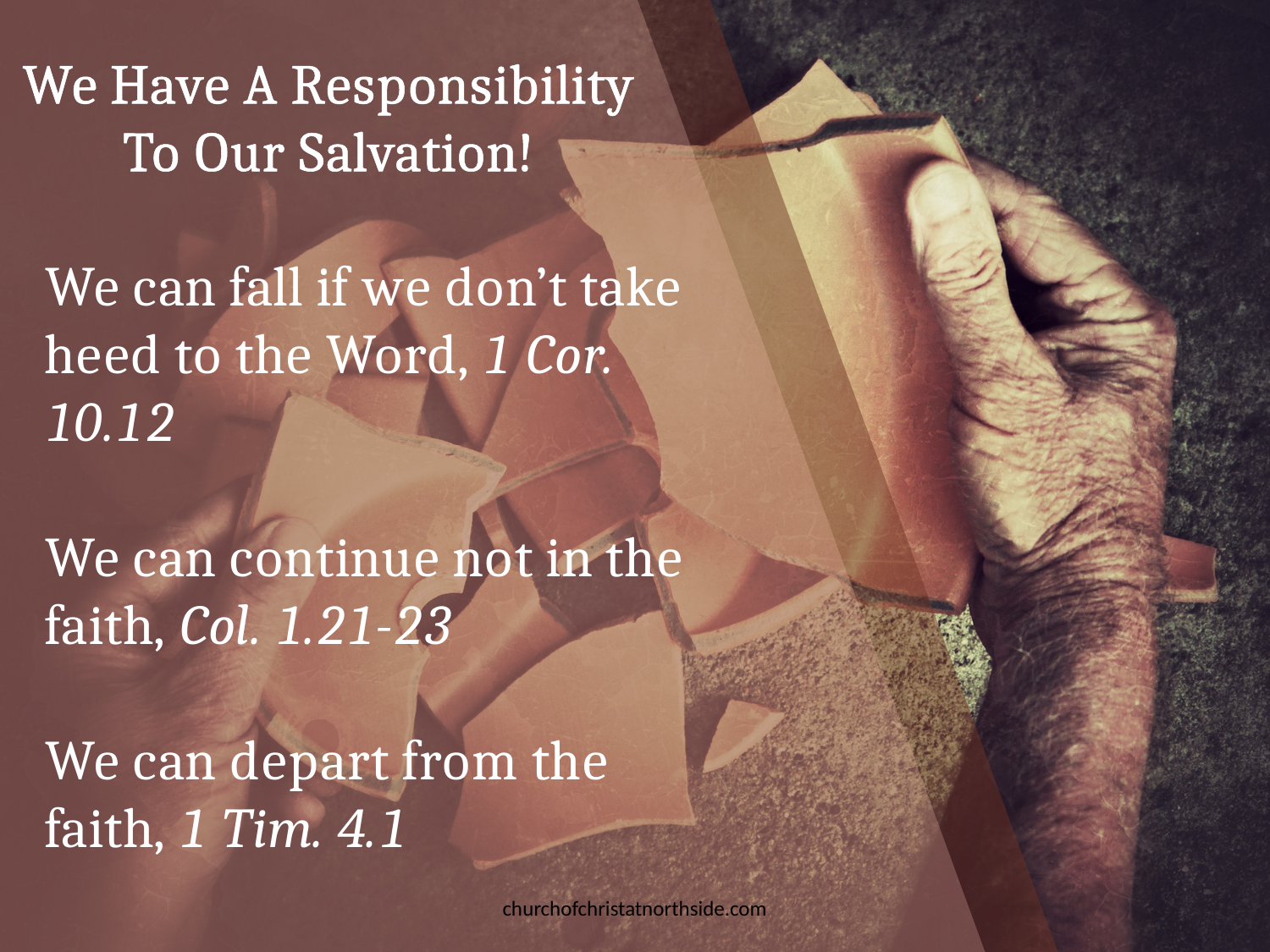

We Have A Responsibility To Our Salvation!
We can fall if we don’t take heed to the Word, 1 Cor. 10.12

We can continue not in the faith, Col. 1.21-23

We can depart from the faith, 1 Tim. 4.1
churchofchristatnorthside.com